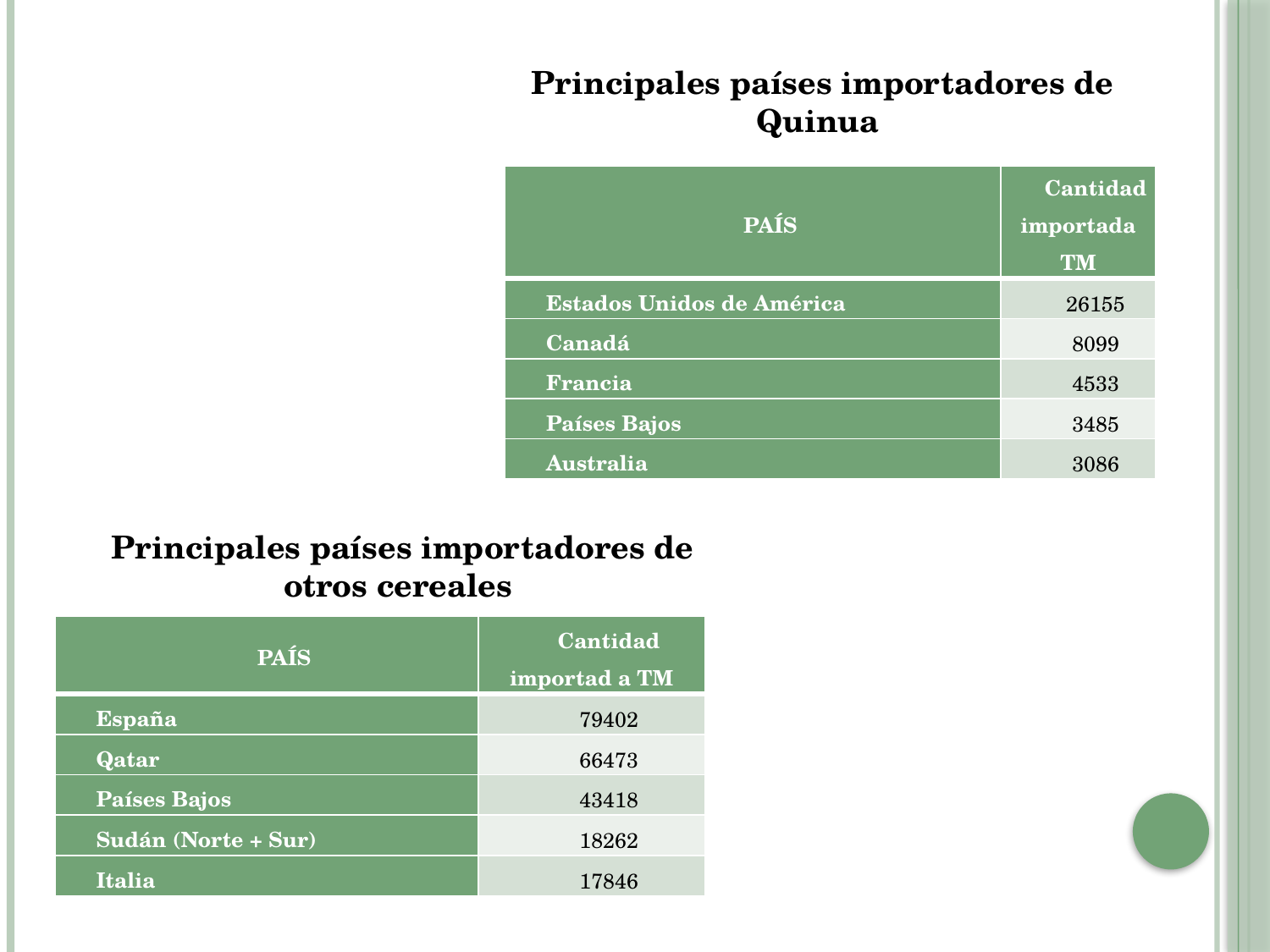

Principales países importadores de Quinua
| PAÍS | Cantidad importada TM |
| --- | --- |
| Estados Unidos de América | 26155 |
| Canadá | 8099 |
| Francia | 4533 |
| Países Bajos | 3485 |
| Australia | 3086 |
Principales países importadores de otros cereales
| PAÍS | Cantidad importad a TM |
| --- | --- |
| España | 79402 |
| Qatar | 66473 |
| Países Bajos | 43418 |
| Sudán (Norte + Sur) | 18262 |
| Italia | 17846 |